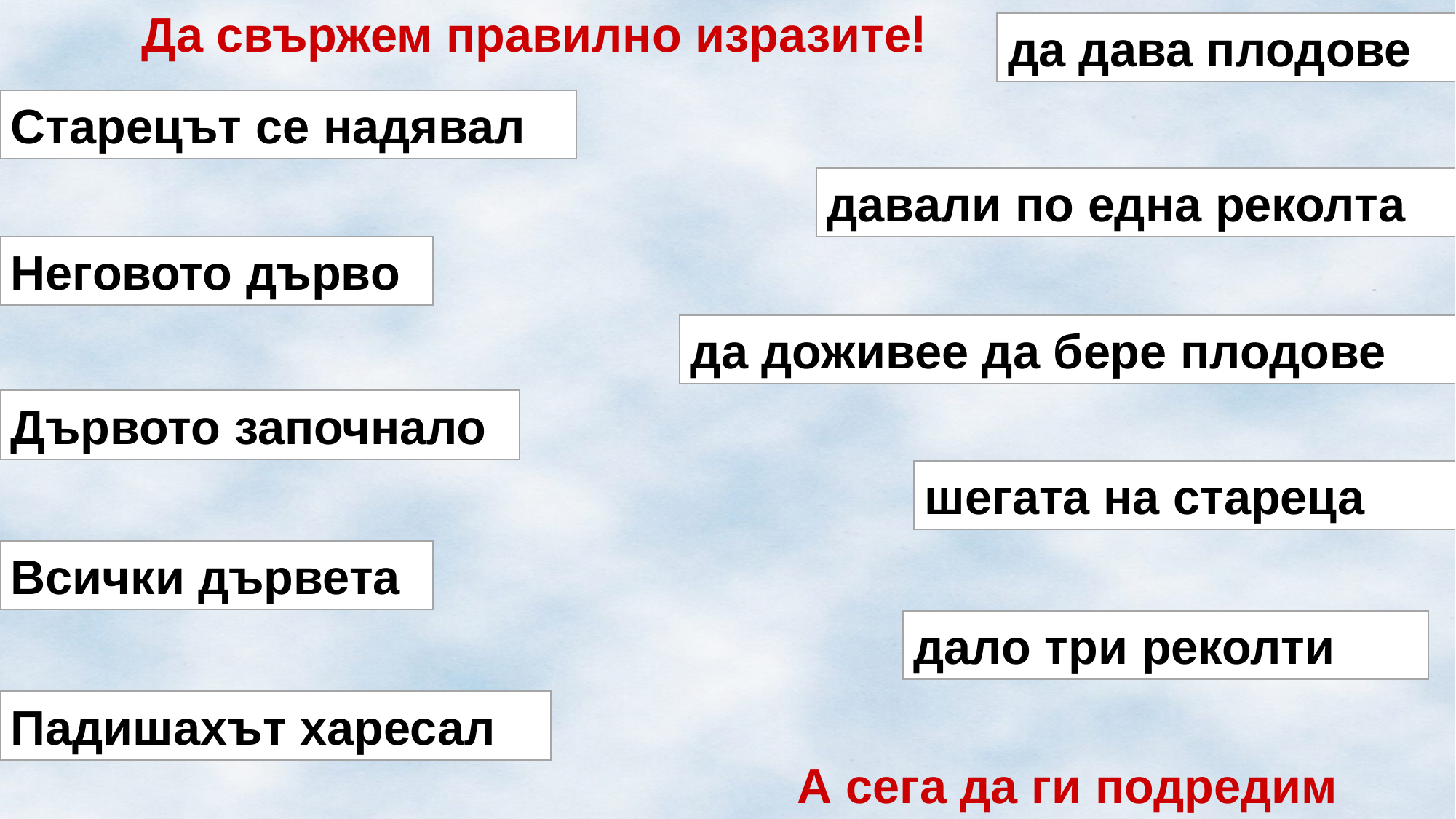

Да свържем правилно изразите!
да дава плодове
Старецът се надявал
давали по една реколта
Неговото дърво
да доживее да бере плодове
Дървото започнало
шегата на стареца
Всички дървета
дало три реколти
Падишахът харесал
А сега да ги подредим